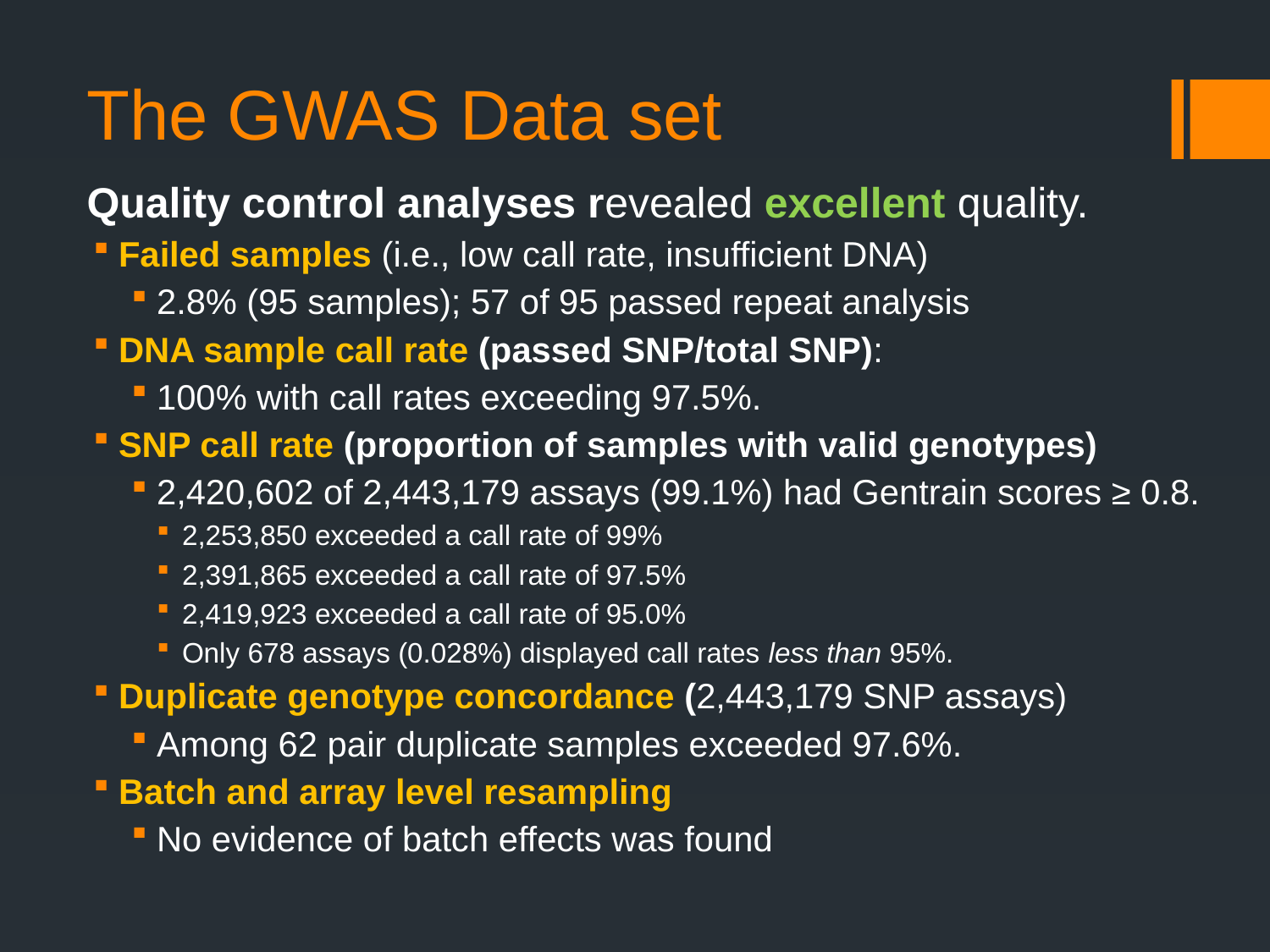

# The GWAS Data set
Quality control analyses revealed excellent quality.
Failed samples (i.e., low call rate, insufficient DNA)
2.8% (95 samples); 57 of 95 passed repeat analysis
DNA sample call rate (passed SNP/total SNP):
100% with call rates exceeding 97.5%.
SNP call rate (proportion of samples with valid genotypes)
2,420,602 of 2,443,179 assays (99.1%) had Gentrain scores ≥ 0.8.
2,253,850 exceeded a call rate of 99%
2,391,865 exceeded a call rate of 97.5%
2,419,923 exceeded a call rate of 95.0%
Only 678 assays (0.028%) displayed call rates less than 95%.
Duplicate genotype concordance (2,443,179 SNP assays)
Among 62 pair duplicate samples exceeded 97.6%.
Batch and array level resampling
No evidence of batch effects was found